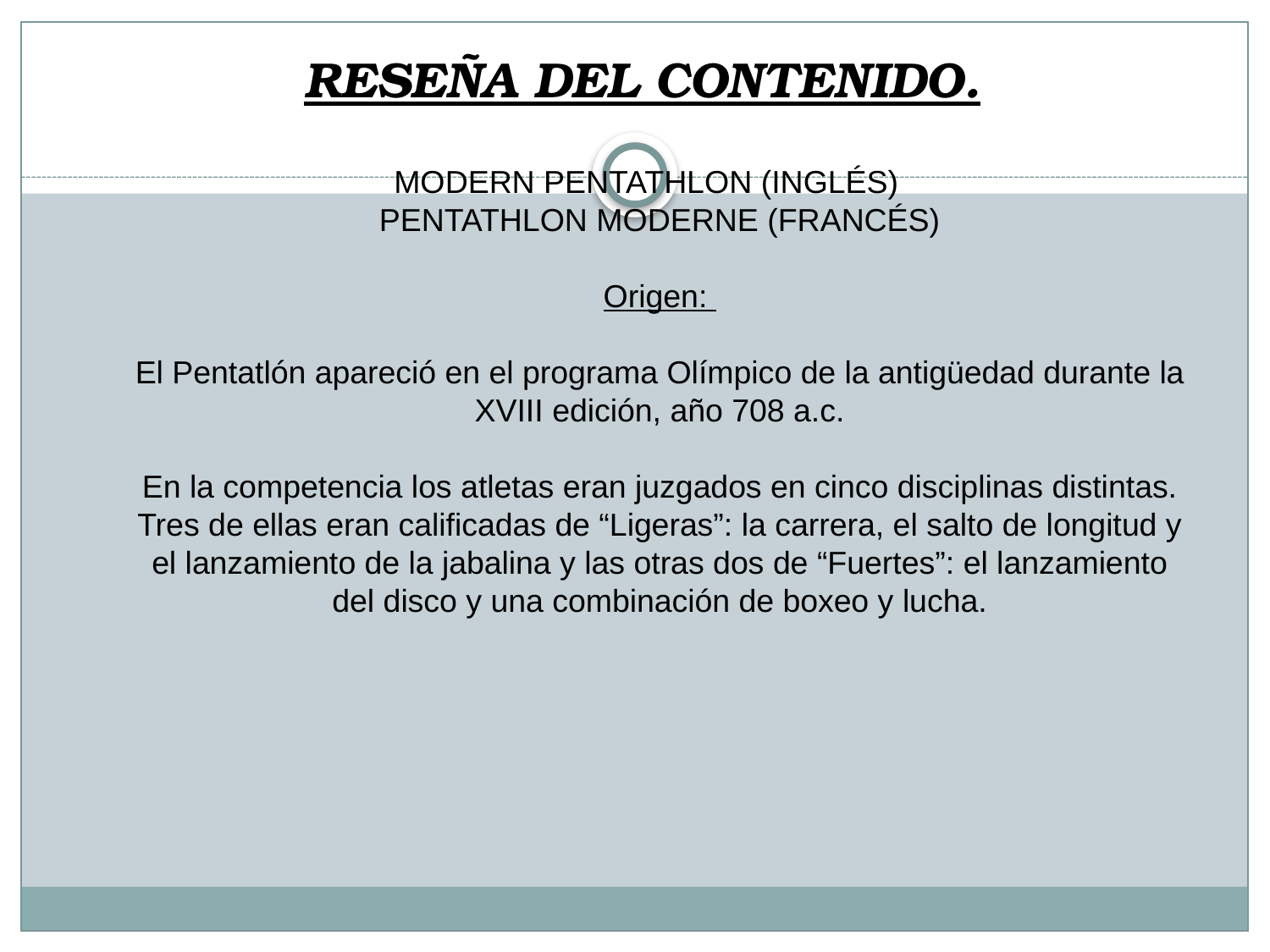

RESEÑA DEL CONTENIDO.

MODERN PENTATHLON (INGLÉS)
PENTATHLON MODERNE (FRANCÉS)

Origen:

El Pentatlón apareció en el programa Olímpico de la antigüedad durante la XVIII edición, año 708 a.c.

En la competencia los atletas eran juzgados en cinco disciplinas distintas. Tres de ellas eran calificadas de “Ligeras”: la carrera, el salto de longitud y el lanzamiento de la jabalina y las otras dos de “Fuertes”: el lanzamiento del disco y una combinación de boxeo y lucha.